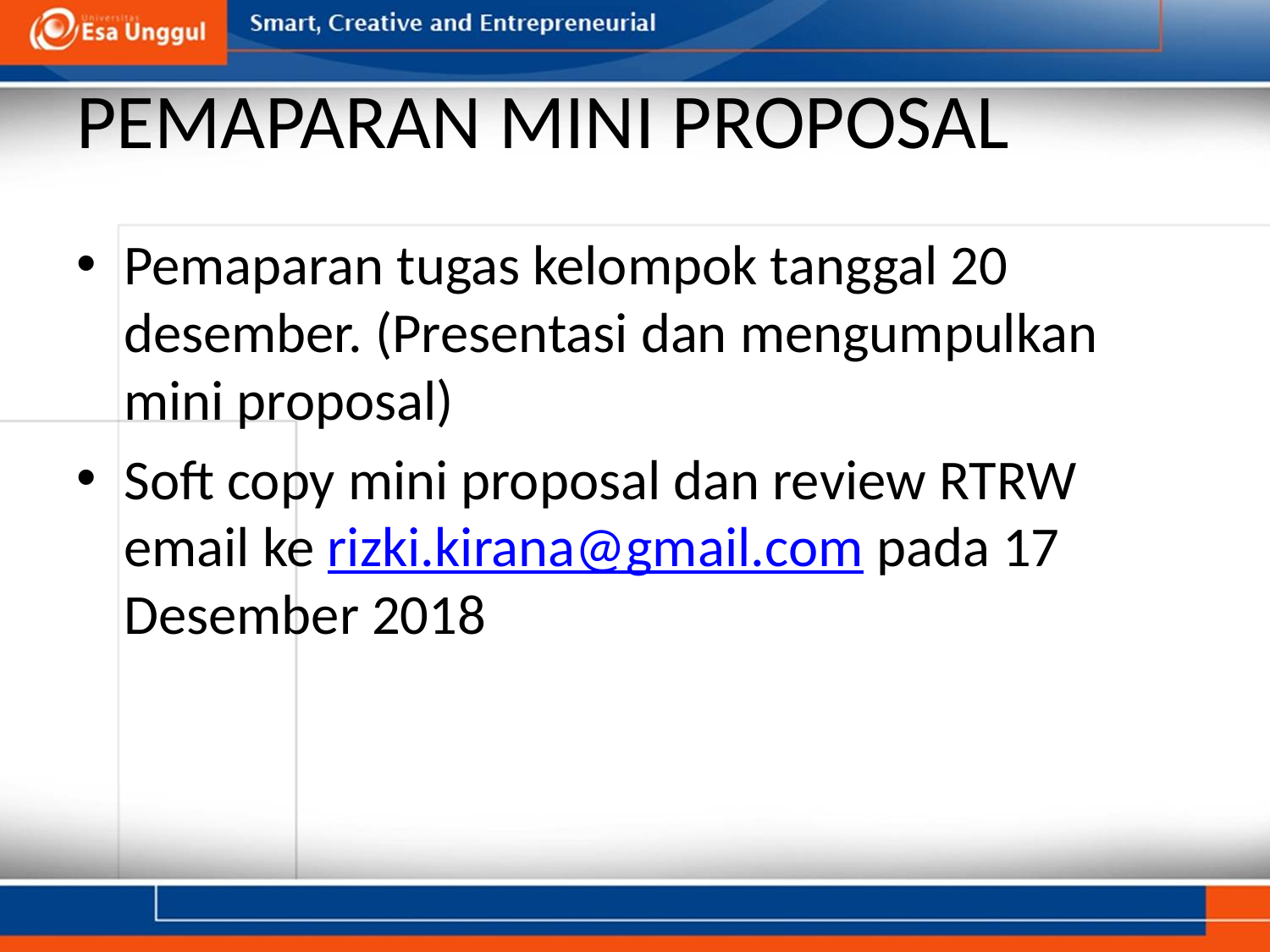

# PEMAPARAN MINI PROPOSAL
Pemaparan tugas kelompok tanggal 20 desember. (Presentasi dan mengumpulkan mini proposal)
Soft copy mini proposal dan review RTRW email ke rizki.kirana@gmail.com pada 17 Desember 2018